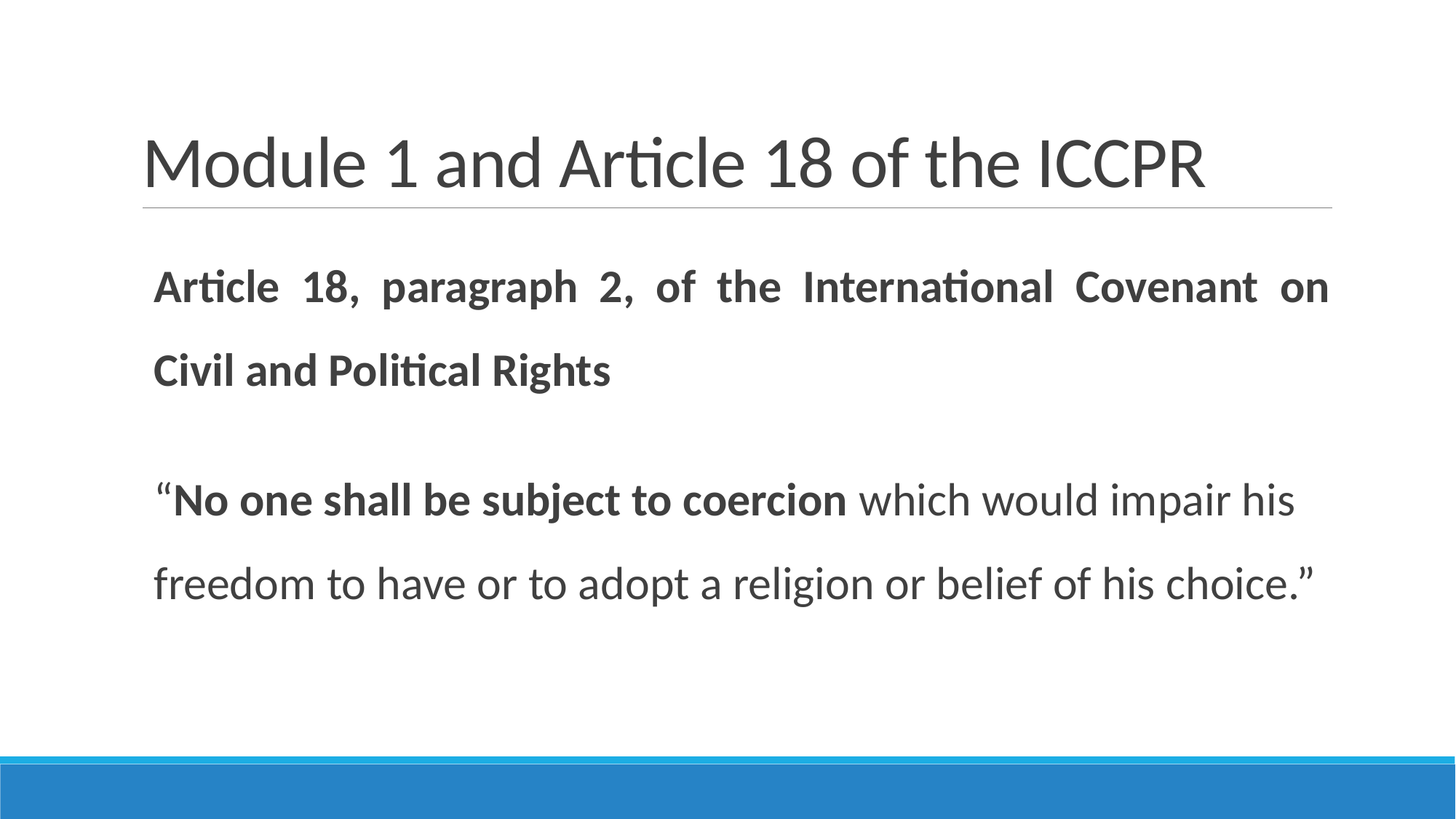

# Module 1 and Article 18 of the ICCPR
Article 18, paragraph 2, of the International Covenant on Civil and Political Rights

“No one shall be subject to coercion which would impair his freedom to have or to adopt a religion or belief of his choice.”